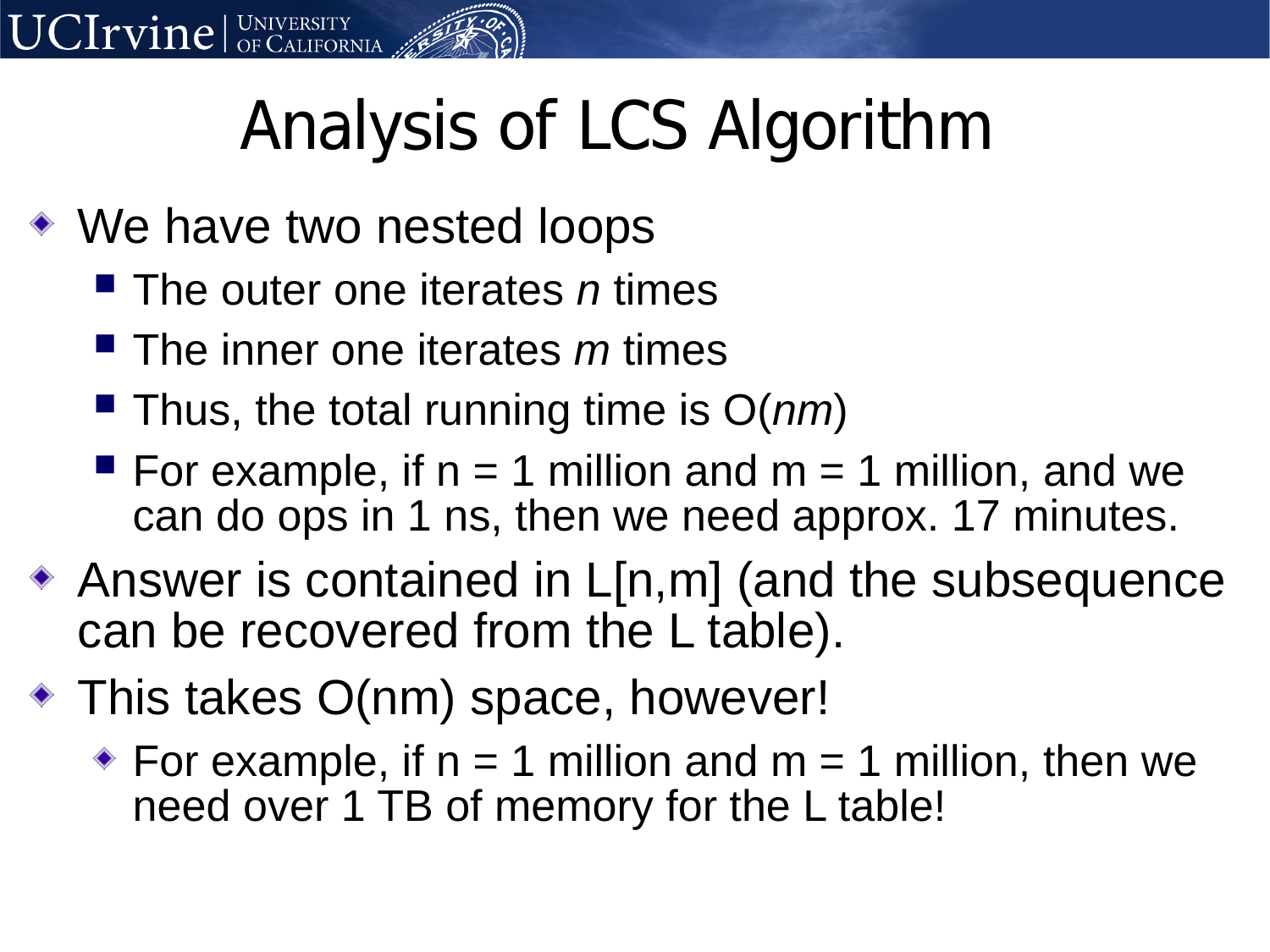

# Analysis of LCS Algorithm
We have two nested loops
The outer one iterates n times
The inner one iterates m times
Thus, the total running time is O(nm)
For example, if n = 1 million and m = 1 million, and we can do ops in 1 ns, then we need approx. 17 minutes.
Answer is contained in L[n,m] (and the subsequence can be recovered from the L table).
This takes O(nm) space, however!
For example, if n = 1 million and m = 1 million, then we need over 1 TB of memory for the L table!